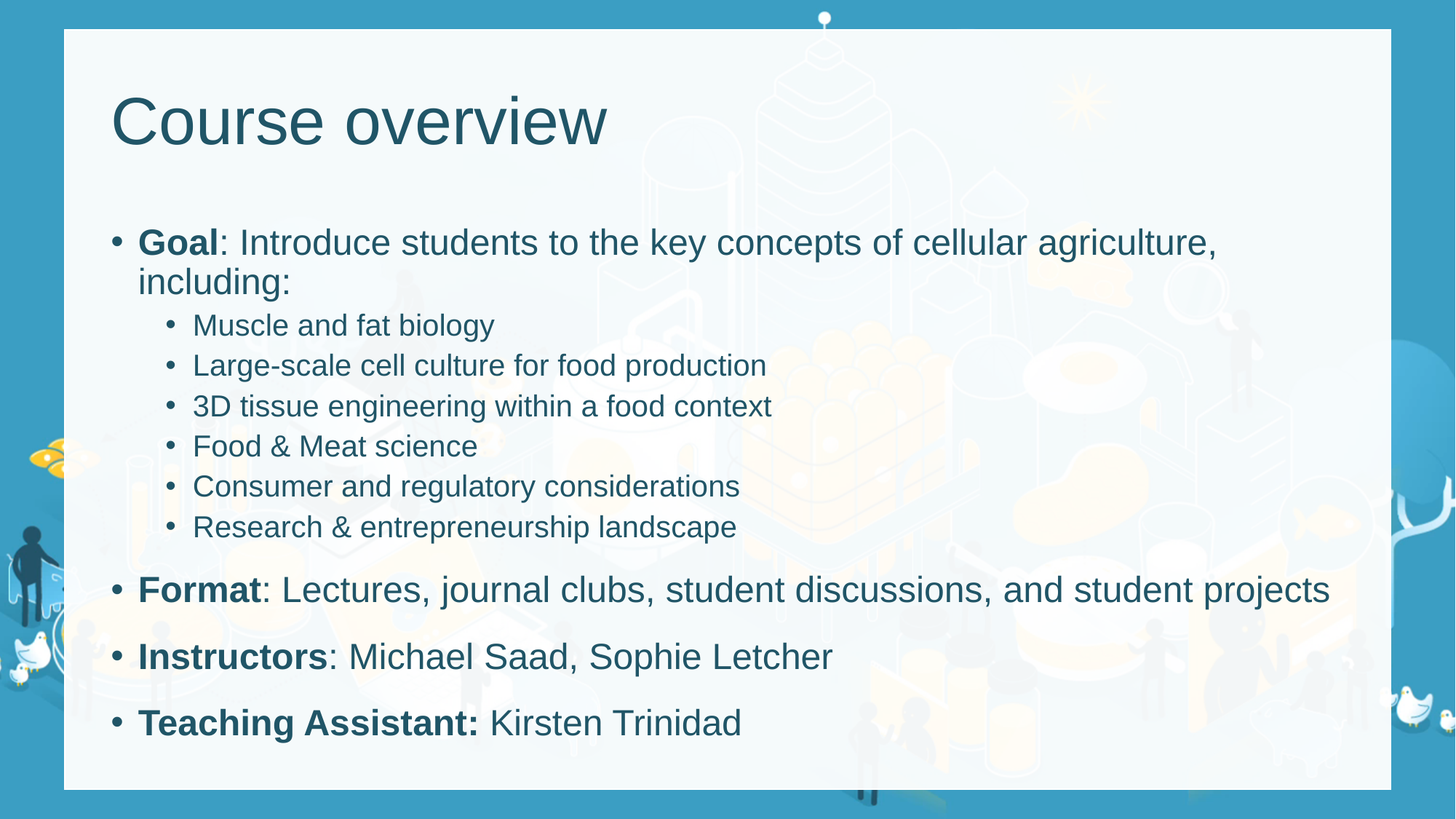

# Course overview
Goal: Introduce students to the key concepts of cellular agriculture, including:
Muscle and fat biology
Large-scale cell culture for food production
3D tissue engineering within a food context
Food & Meat science
Consumer and regulatory considerations
Research & entrepreneurship landscape
Format: Lectures, journal clubs, student discussions, and student projects
Instructors: Michael Saad, Sophie Letcher
Teaching Assistant: Kirsten Trinidad